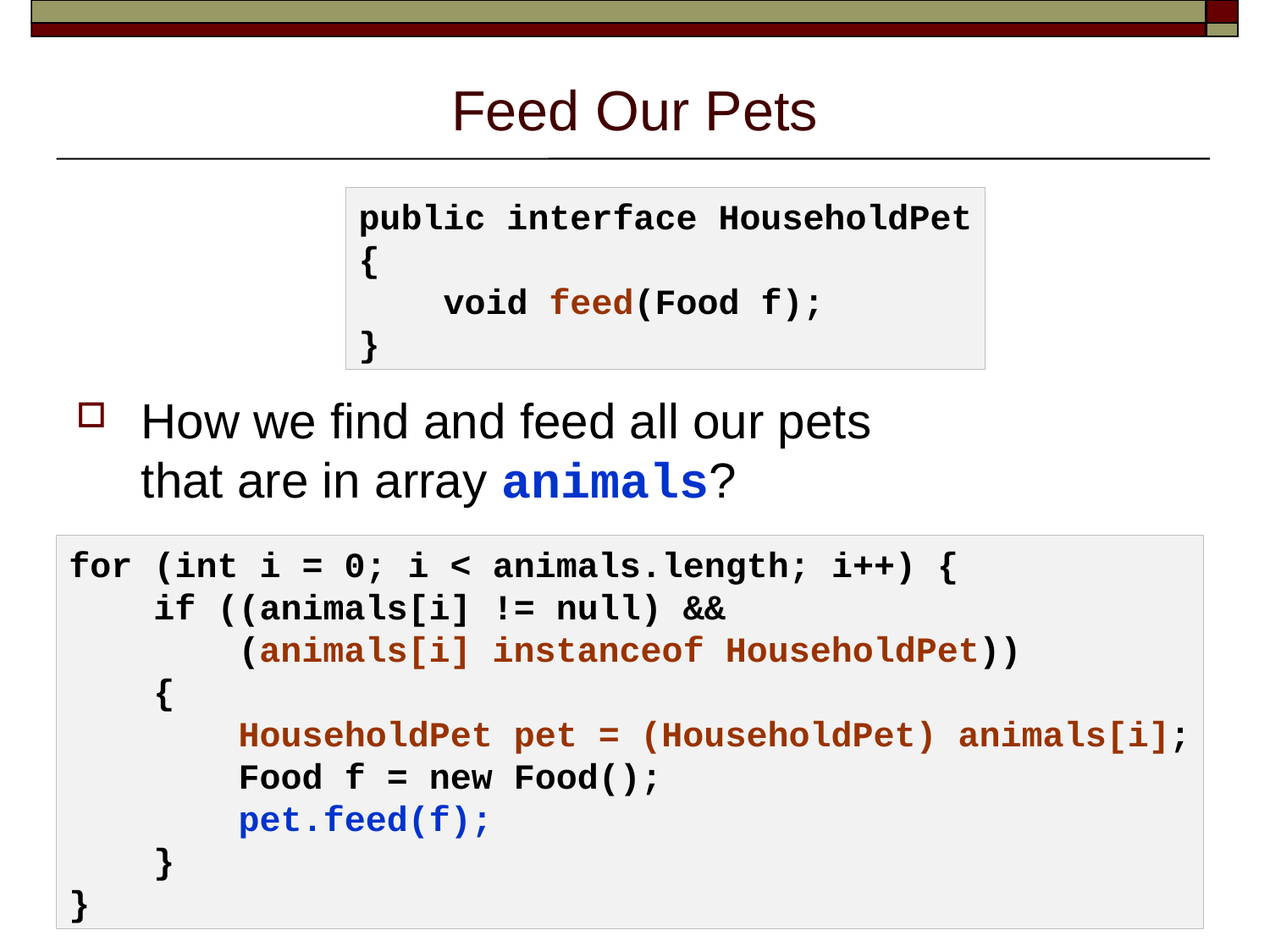

# Feed Our Pets
public interface HouseholdPet
{
    void feed(Food f);
}
How we find and feed all our pets
that are in array animals?
for (int i = 0; i < animals.length; i++) {
    if ((animals[i] != null) &&
        (animals[i] instanceof HouseholdPet))
    {
        HouseholdPet pet = (HouseholdPet) animals[i];
        Food f = new Food();
        pet.feed(f);
    }
}
9